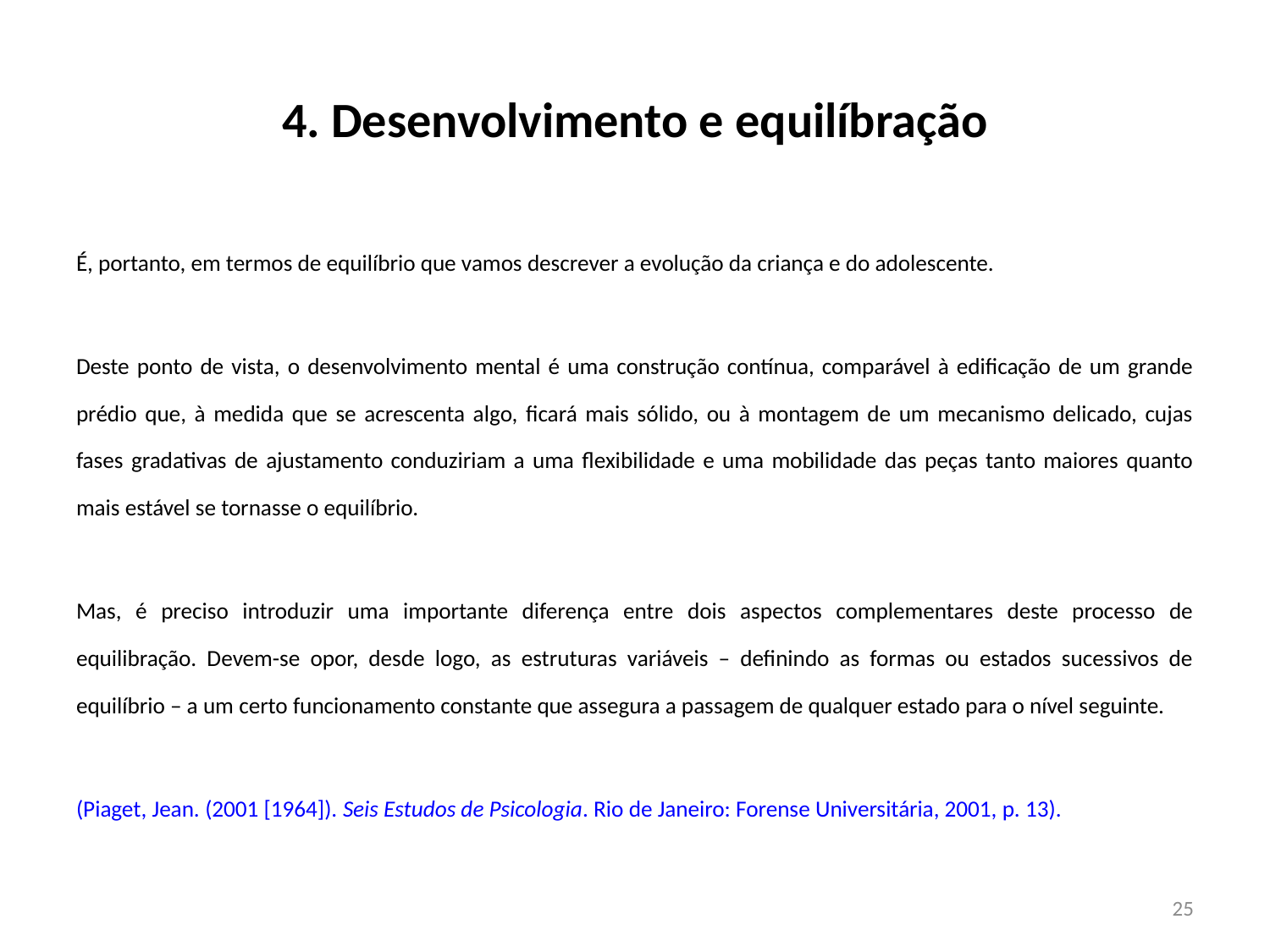

# 4. Desenvolvimento e equilíbração
É, portanto, em termos de equilíbrio que vamos descrever a evolução da criança e do adolescente.

Deste ponto de vista, o desenvolvimento mental é uma construção contínua, comparável à edificação de um grande prédio que, à medida que se acrescenta algo, ficará mais sólido, ou à montagem de um mecanismo delicado, cujas fases gradativas de ajustamento conduziriam a uma flexibilidade e uma mobilidade das peças tanto maiores quanto mais estável se tornasse o equilíbrio.

Mas, é preciso introduzir uma importante diferença entre dois aspectos complementares deste processo de equilibração. Devem-se opor, desde logo, as estruturas variáveis – definindo as formas ou estados sucessivos de equilíbrio – a um certo funcionamento constante que assegura a passagem de qualquer estado para o nível seguinte.

(Piaget, Jean. (2001 [1964]). Seis Estudos de Psicologia. Rio de Janeiro: Forense Universitária, 2001, p. 13).

25